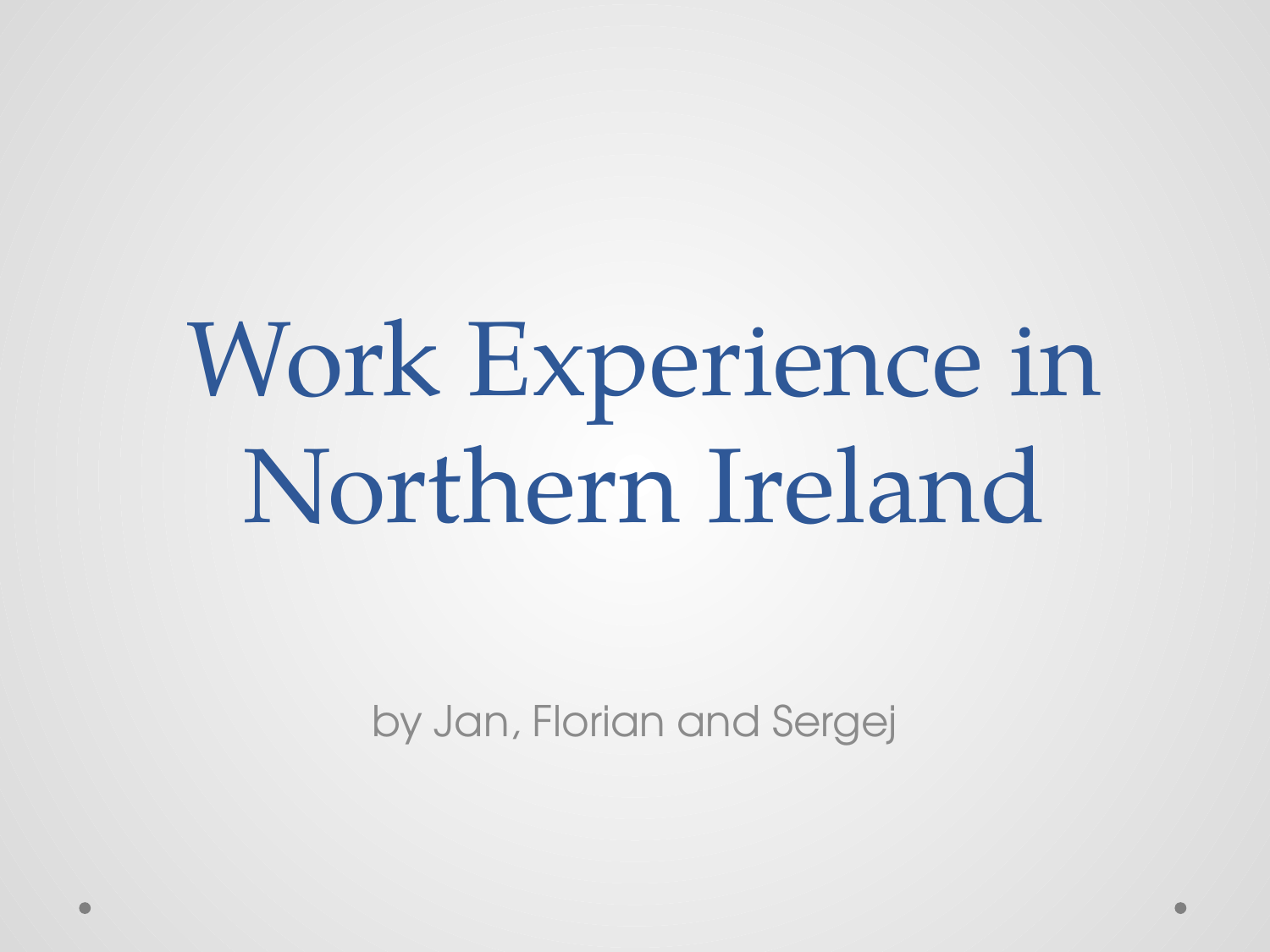

# Work Experience in Northern Ireland
by Jan, Florian and Sergej